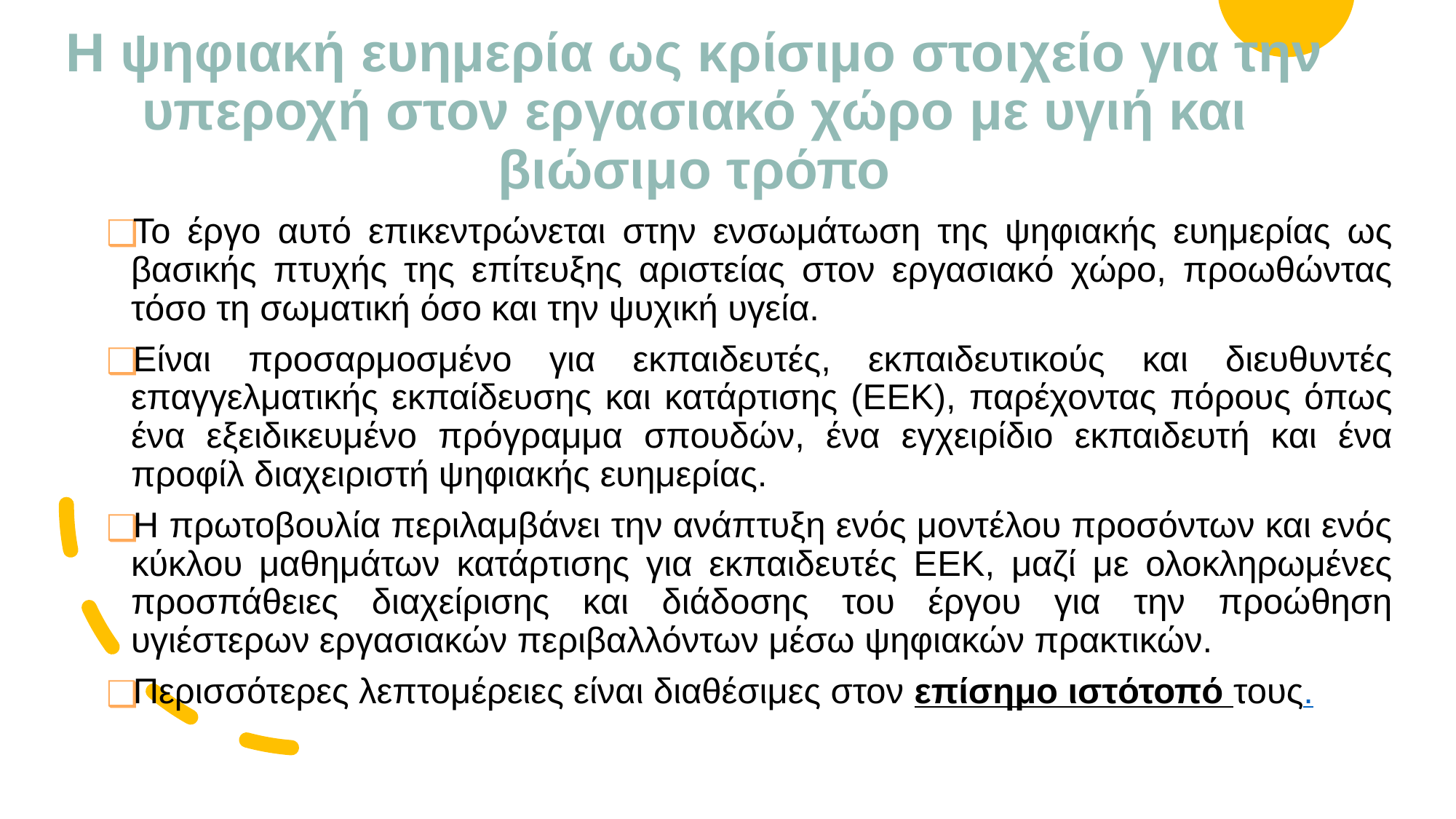

# Η ψηφιακή ευημερία ως κρίσιμο στοιχείο για την υπεροχή στον εργασιακό χώρο με υγιή και βιώσιμο τρόπο
Το έργο αυτό επικεντρώνεται στην ενσωμάτωση της ψηφιακής ευημερίας ως βασικής πτυχής της επίτευξης αριστείας στον εργασιακό χώρο, προωθώντας τόσο τη σωματική όσο και την ψυχική υγεία.
Είναι προσαρμοσμένο για εκπαιδευτές, εκπαιδευτικούς και διευθυντές επαγγελματικής εκπαίδευσης και κατάρτισης (ΕΕΚ), παρέχοντας πόρους όπως ένα εξειδικευμένο πρόγραμμα σπουδών, ένα εγχειρίδιο εκπαιδευτή και ένα προφίλ διαχειριστή ψηφιακής ευημερίας.
Η πρωτοβουλία περιλαμβάνει την ανάπτυξη ενός μοντέλου προσόντων και ενός κύκλου μαθημάτων κατάρτισης για εκπαιδευτές ΕΕΚ, μαζί με ολοκληρωμένες προσπάθειες διαχείρισης και διάδοσης του έργου για την προώθηση υγιέστερων εργασιακών περιβαλλόντων μέσω ψηφιακών πρακτικών.
Περισσότερες λεπτομέρειες είναι διαθέσιμες στον επίσημο ιστότοπό τους.